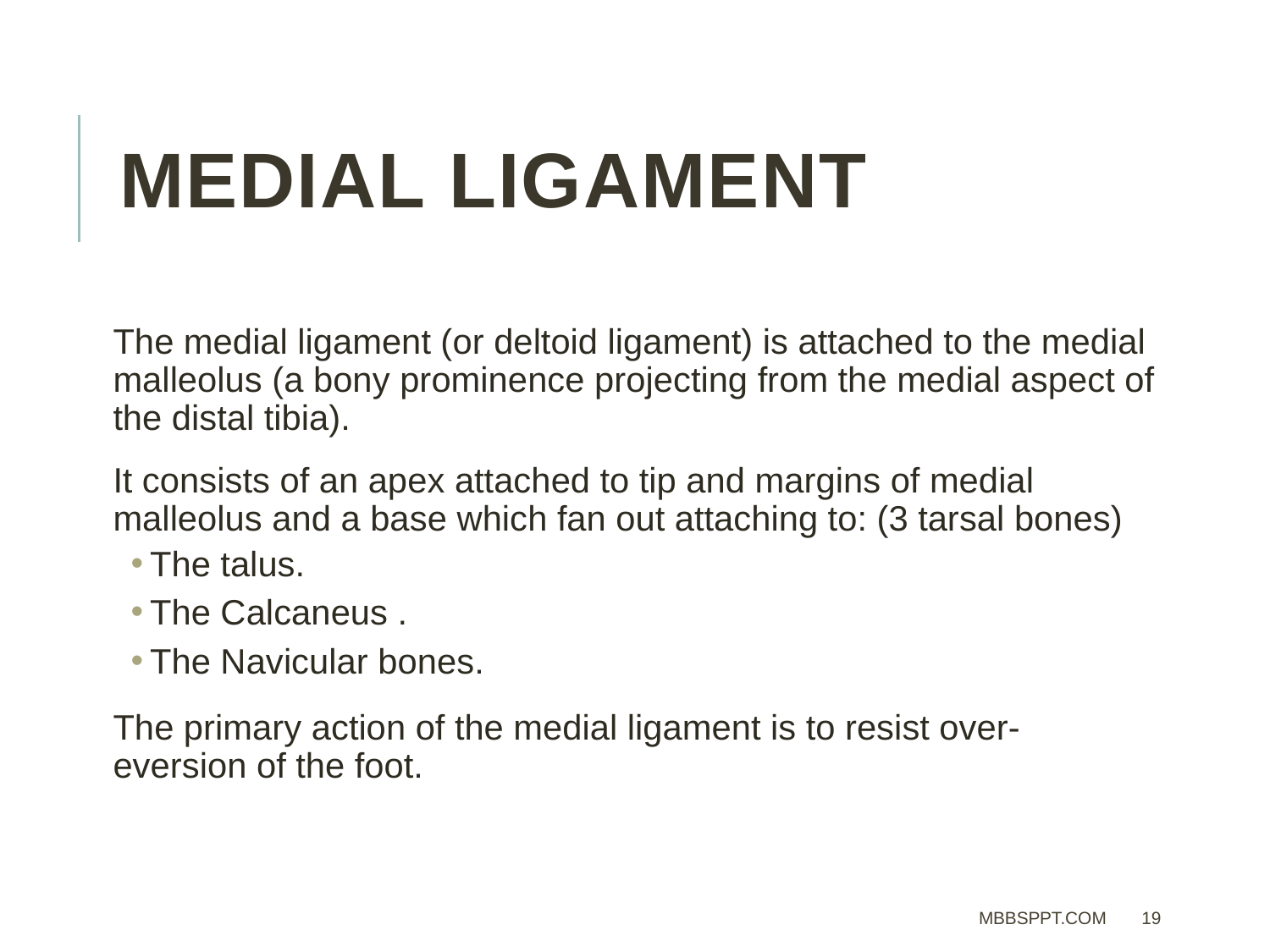

Medial Ligament
The medial ligament (or deltoid ligament) is attached to the medial malleolus (a bony prominence projecting from the medial aspect of the distal tibia).
It consists of an apex attached to tip and margins of medial malleolus and a base which fan out attaching to: (3 tarsal bones)
The talus.
The Calcaneus .
The Navicular bones.
The primary action of the medial ligament is to resist over-eversion of the foot.
MBBSPPT.COM
19